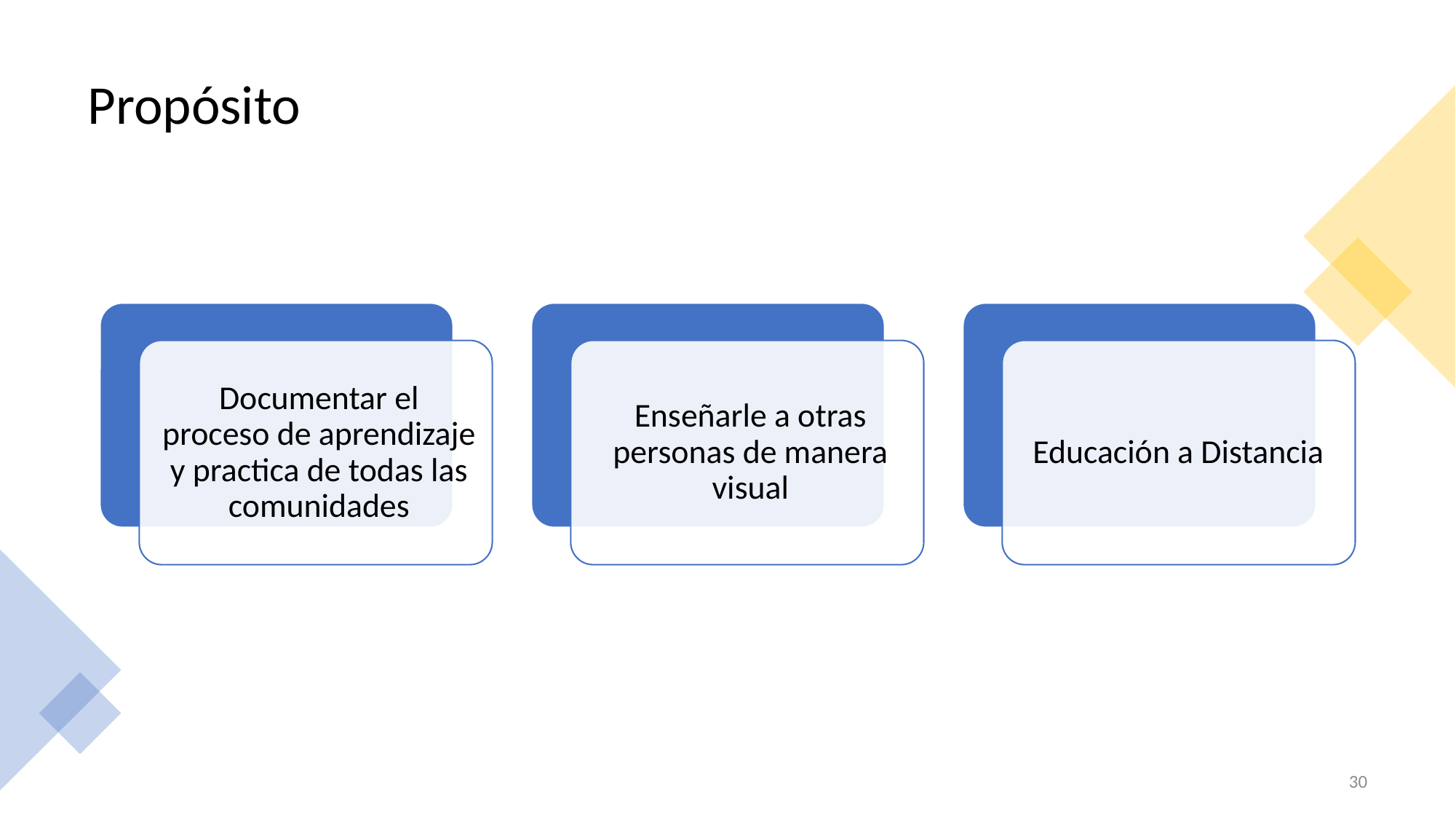

# Propósito

Documentar el proceso de aprendizaje y practica de todas las comunidades
Enseñarle a otras personas de manera visual
Educación a Distancia

30